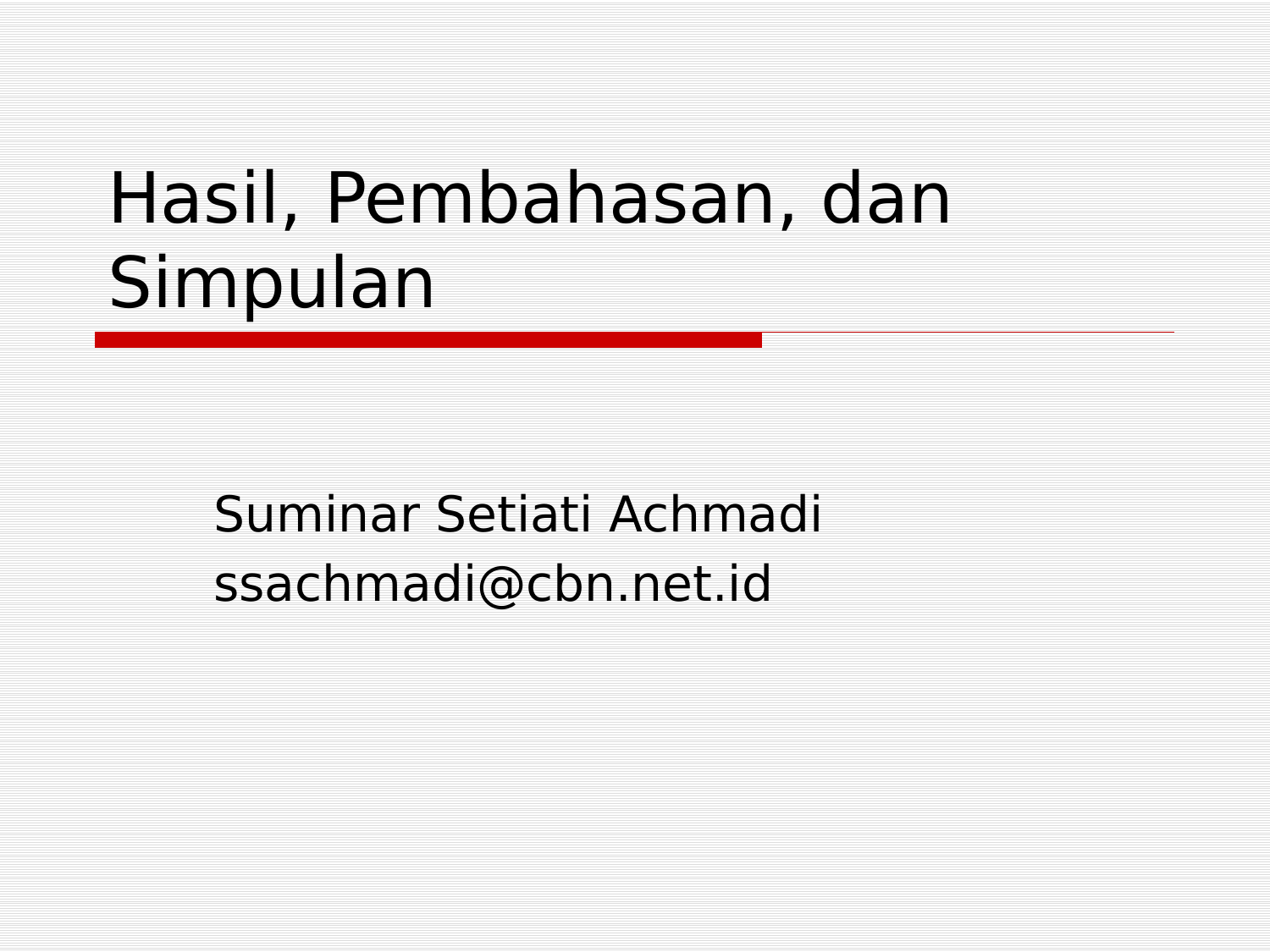

# Hasil, Pembahasan, dan Simpulan
Suminar Setiati Achmadi
ssachmadi@cbn.net.id